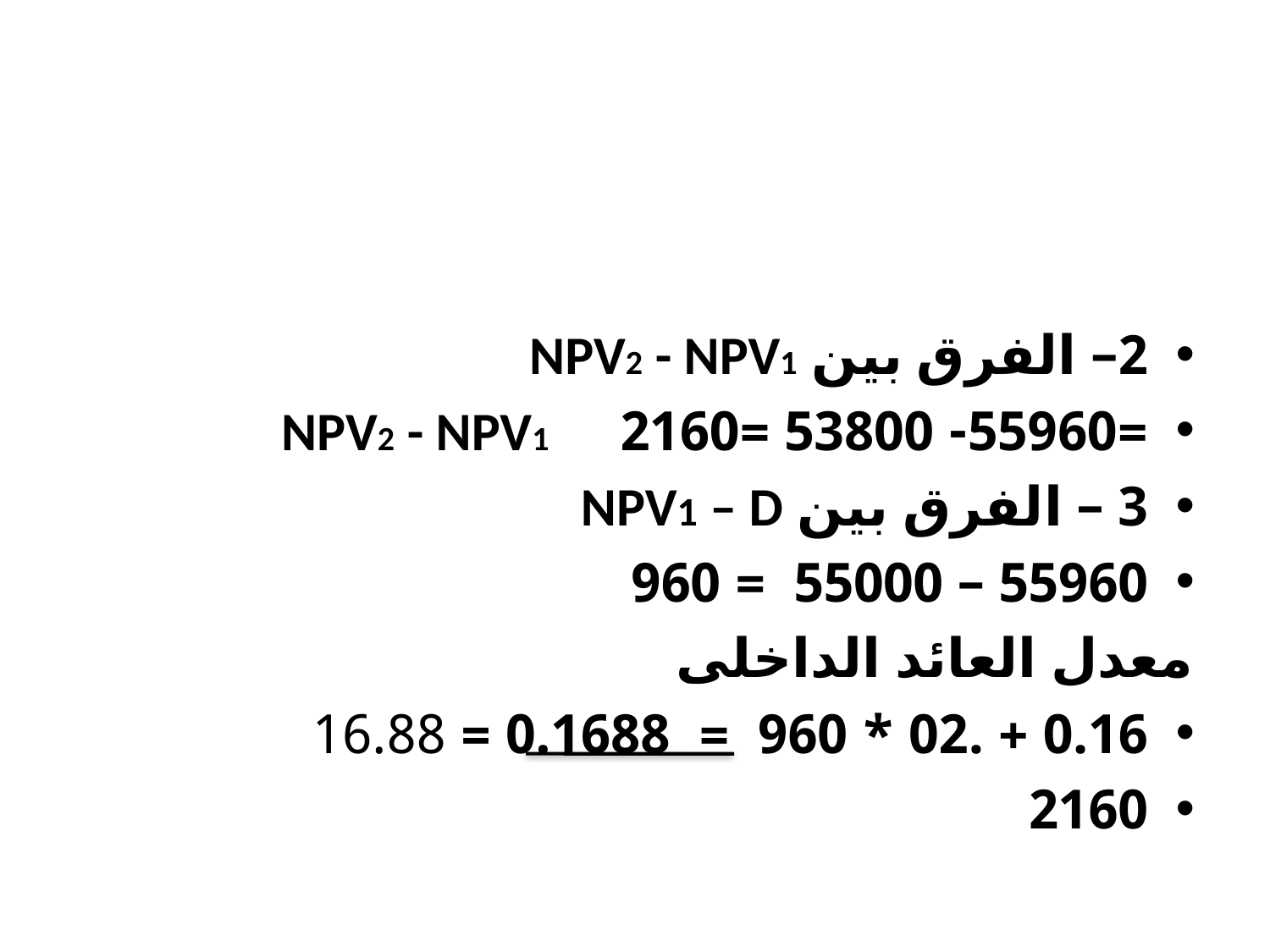

#

2– الفرق بين NPV2 - NPV1
=55960- 53800 =2160     NPV2 - NPV1
3 – الفرق بين NPV1 – D
55960 – 55000  = 960
معدل العائد الداخلى
0.16 + .02 * 960  =  0.1688 = 16.88
2160